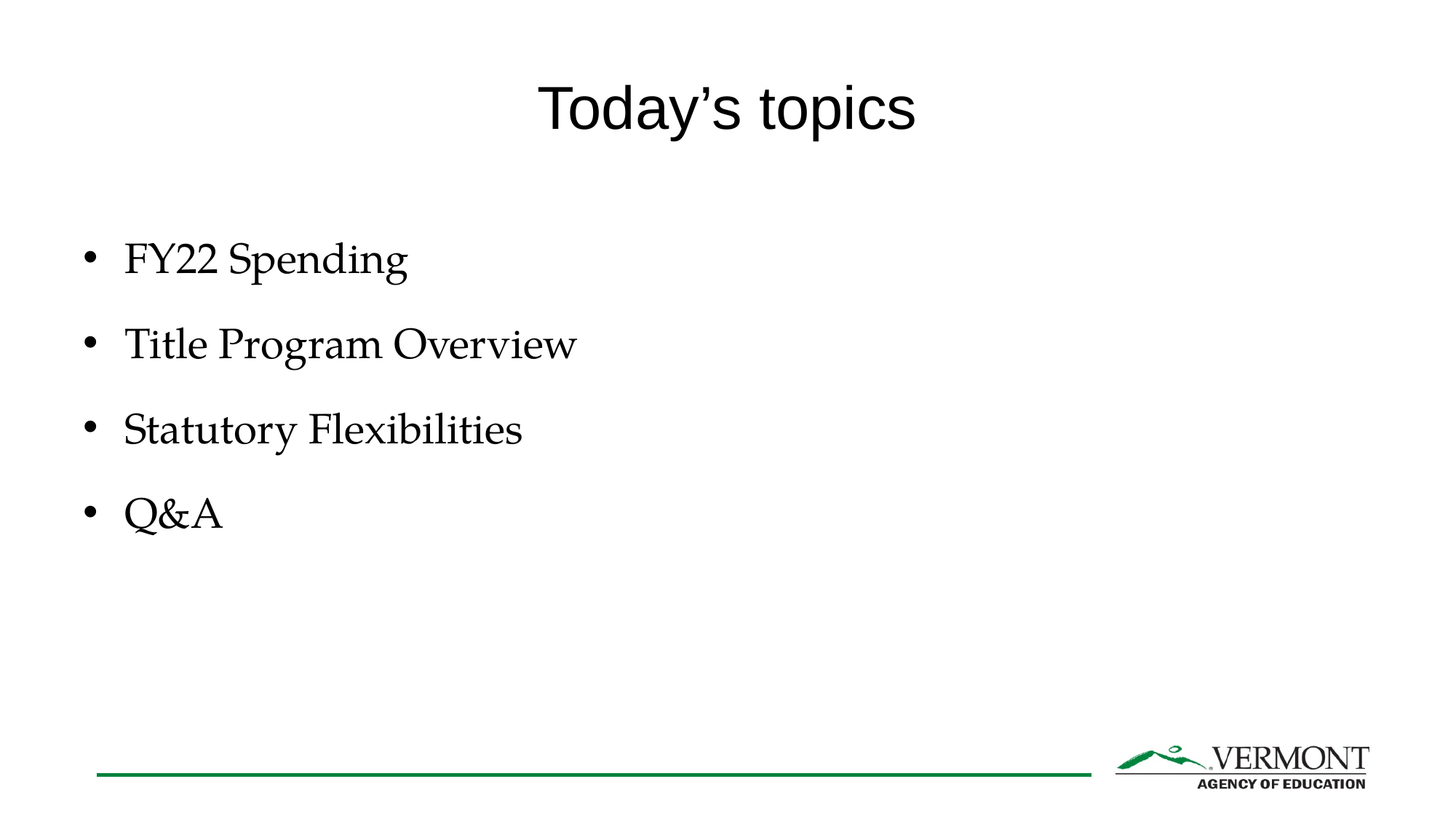

# Today’s topics
FY22 Spending
Title Program Overview
Statutory Flexibilities
Q&A